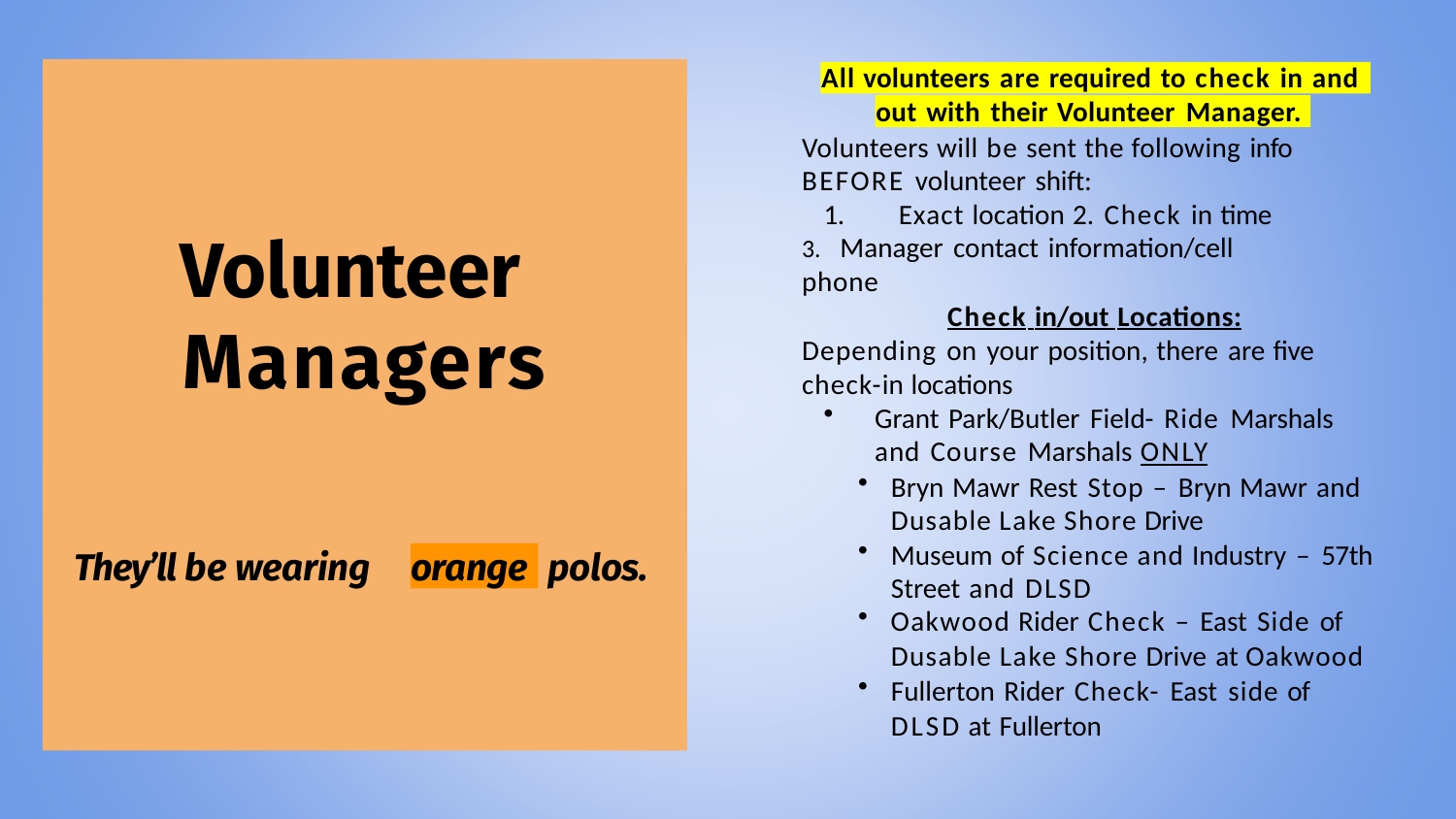

All volunteers are required to check in and
out with their Volunteer Manager.
Volunteers will be sent the following info BEFORE volunteer shift:
1.	Exact location 2. Check in time
3.  Manager contact information/cell phone
Volunteer Managers
Check in/out Locations: Depending on your position, there are five check-in locations
Grant Park/Butler Field- Ride Marshals and Course Marshals ONLY
Bryn Mawr Rest Stop – Bryn Mawr and Dusable Lake Shore Drive
Museum of Science and Industry – 57th Street and DLSD
Oakwood Rider Check – East Side of
Dusable Lake Shore Drive at Oakwood
Fullerton Rider Check- East side of DLSD at Fullerton
They’ll be wearing
polos.
orange